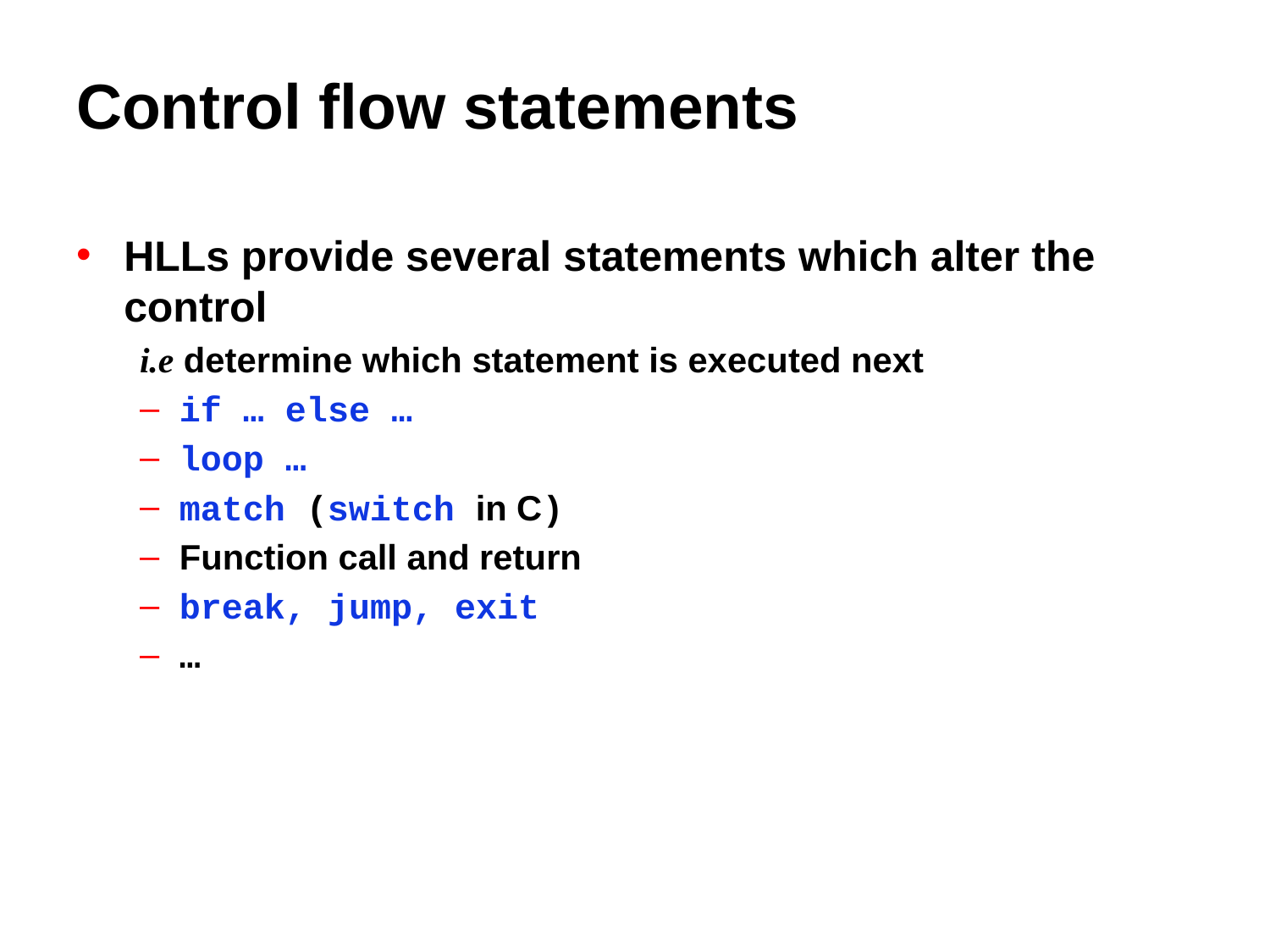

# Control flow statements
HLLs provide several statements which alter the control
i.e determine which statement is executed next
if … else …
loop …
match (switch in C)
Function call and return
break, jump, exit
…